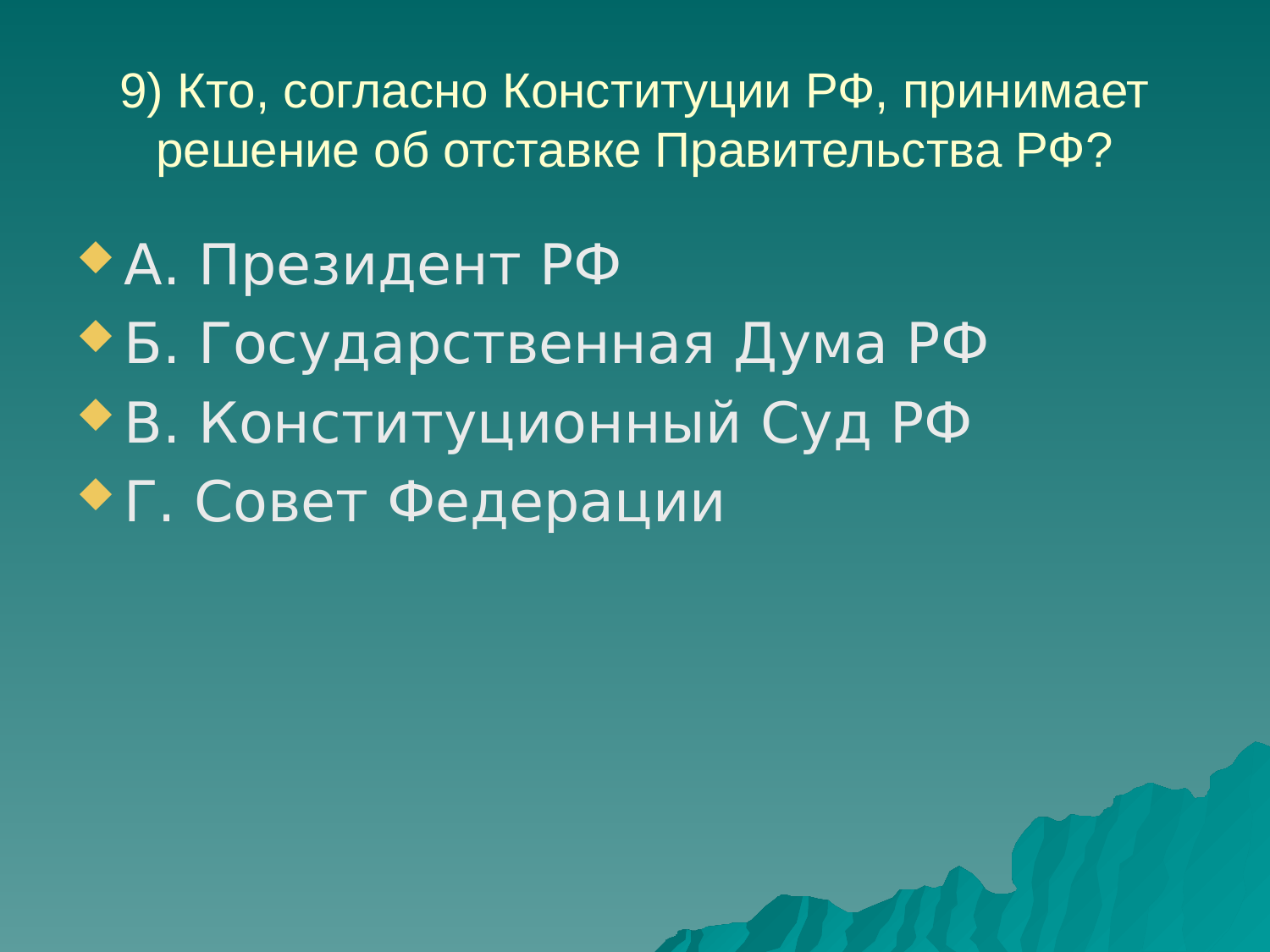

# 9) Кто, согласно Конституции РФ, принимает решение об отставке Правительства РФ?
А. Президент РФ
Б. Государственная Дума РФ
В. Конституционный Суд РФ
Г. Совет Федерации